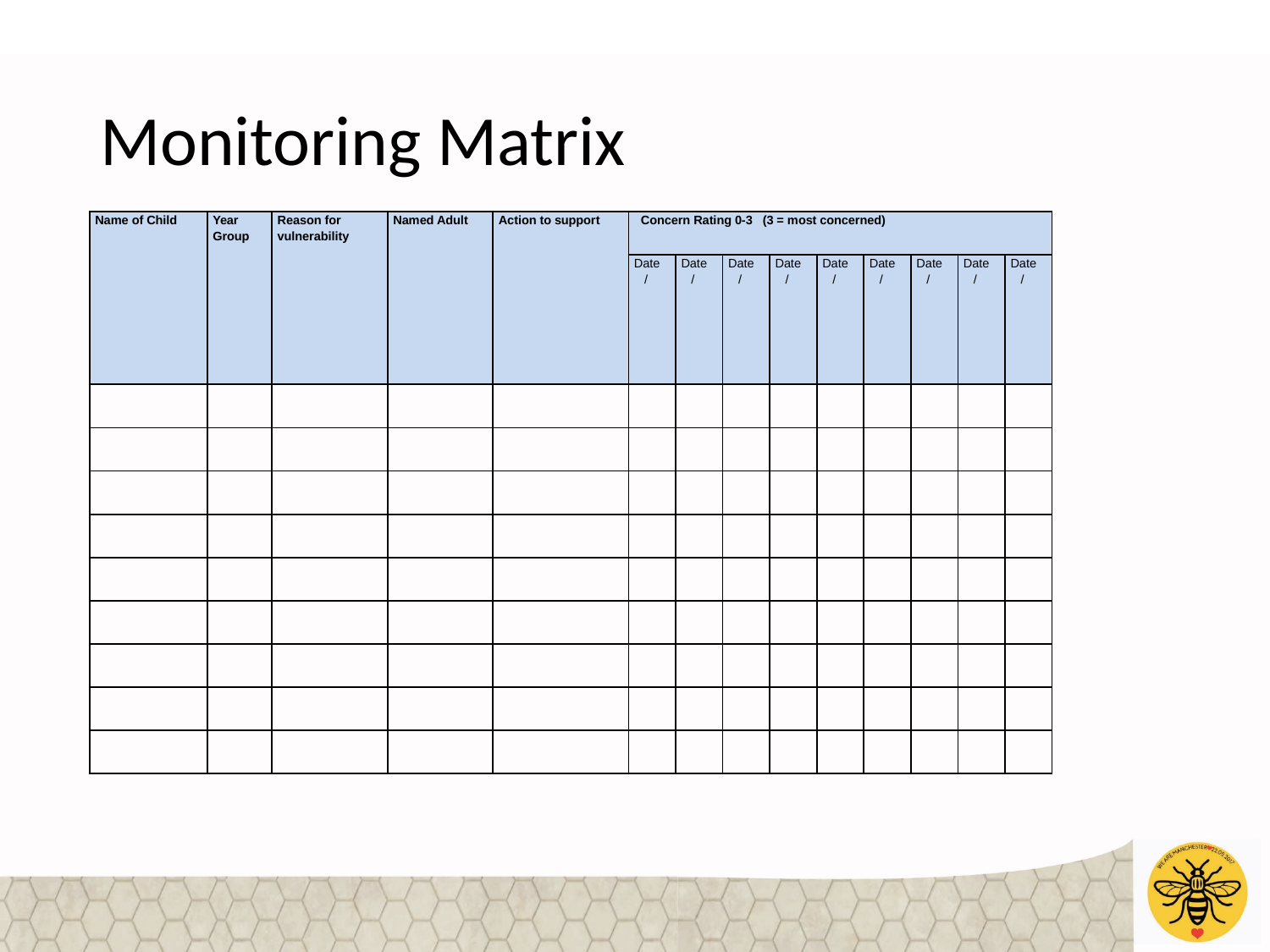

# Monitoring Matrix
| Name of Child | Year Group | Reason for vulnerability | Named Adult | Action to support | Concern Rating 0-3 (3 = most concerned) |  |  |  |  |  |  |  |  |
| --- | --- | --- | --- | --- | --- | --- | --- | --- | --- | --- | --- | --- | --- |
|  |  |  |  |  | Date / | Date / | Date / | Date / | Date / | Date / | Date / | Date / | Date / |
|  |  |  |  |  |  |  |  |  |  |  |  |  |  |
|  |  |  |  |  |  |  |  |  |  |  |  |  |  |
|  |  |  |  |  |  |  |  |  |  |  |  |  |  |
|  |  |  |  |  |  |  |  |  |  |  |  |  |  |
|  |  |  |  |  |  |  |  |  |  |  |  |  |  |
|  |  |  |  |  |  |  |  |  |  |  |  |  |  |
|  |  |  |  |  |  |  |  |  |  |  |  |  |  |
|  |  |  |  |  |  |  |  |  |  |  |  |  |  |
|  |  |  |  |  |  |  |  |  |  |  |  |  |  |